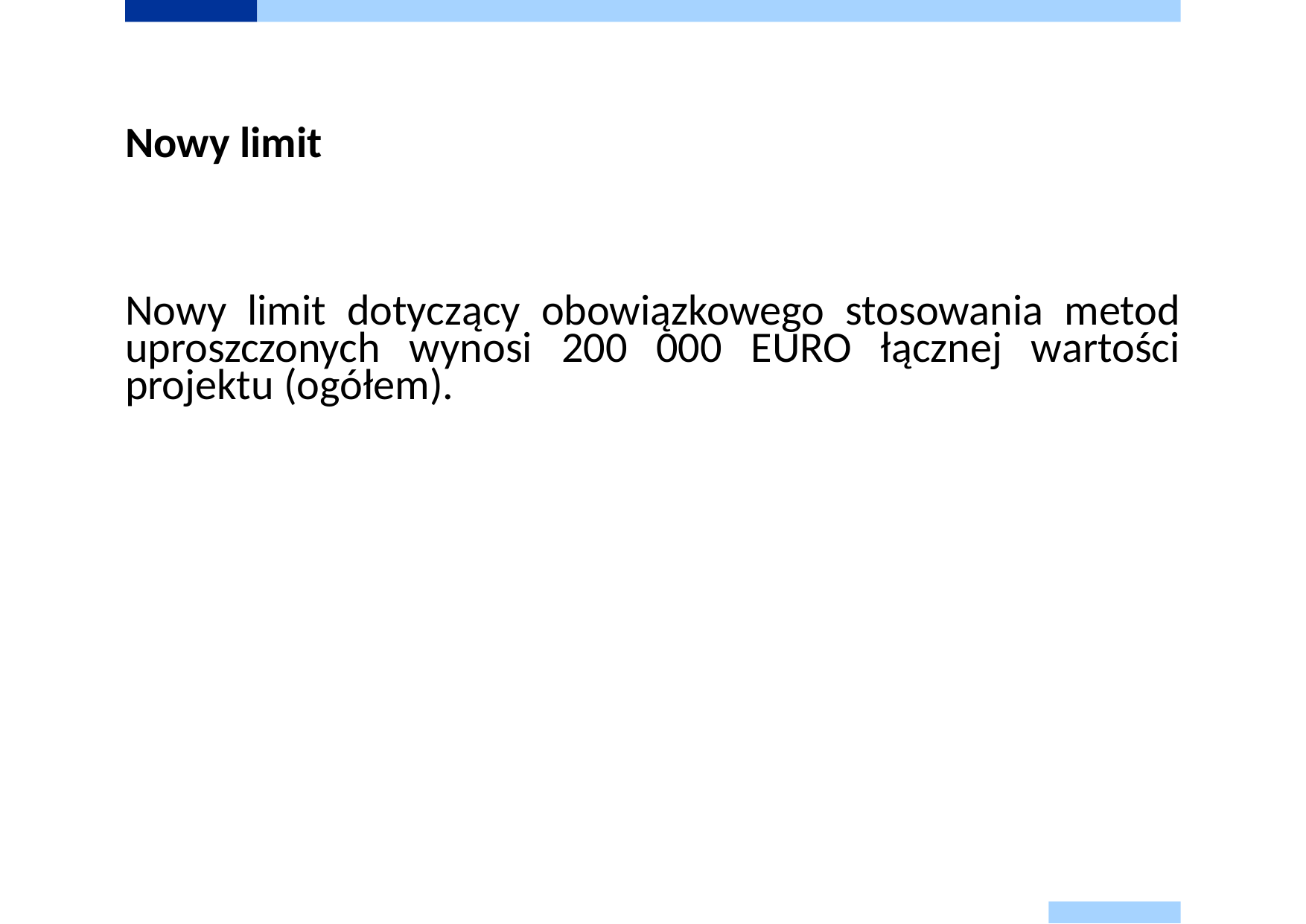

# Nowy limit

Nowy limit dotyczący obowiązkowego stosowania metod uproszczonych wynosi 200 000 EURO łącznej wartości projektu (ogółem).